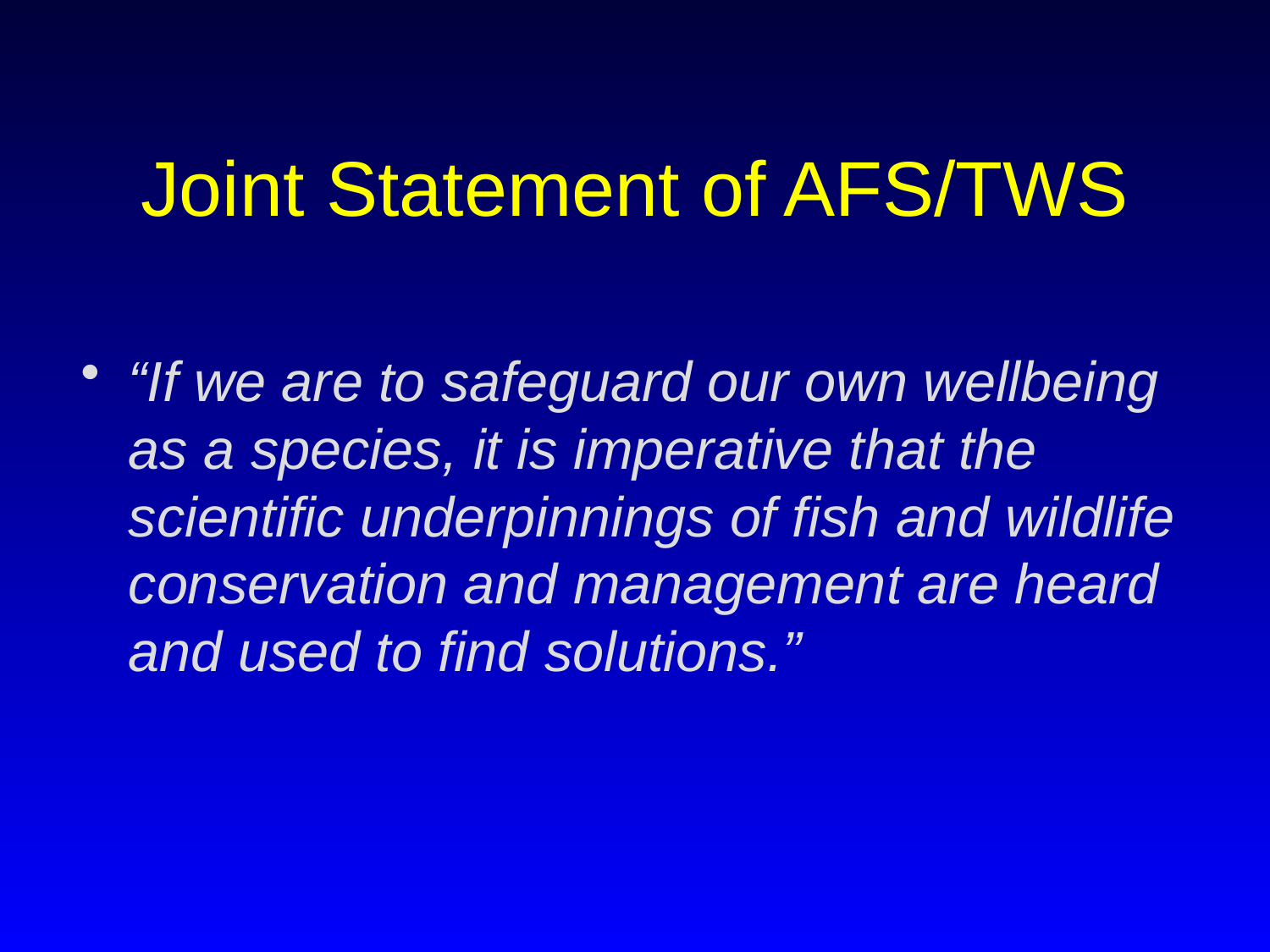

# Joint Statement of AFS/TWS
“If we are to safeguard our own wellbeing as a species, it is imperative that the scientific underpinnings of fish and wildlife conservation and management are heard and used to find solutions.”